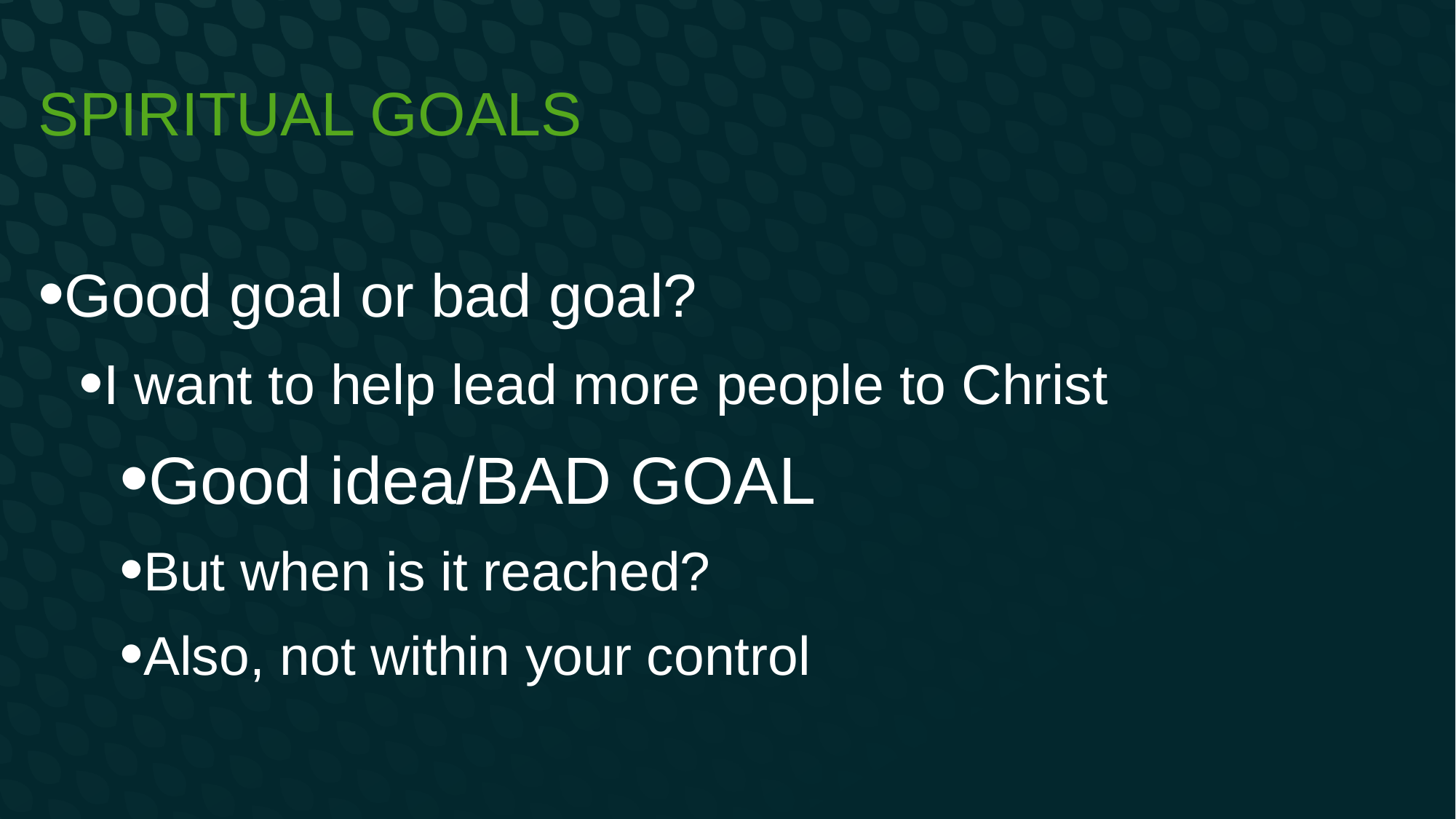

# Spiritual Goals
Good goal or bad goal?
I want to help lead more people to Christ
Good idea/BAD GOAL
But when is it reached?
Also, not within your control